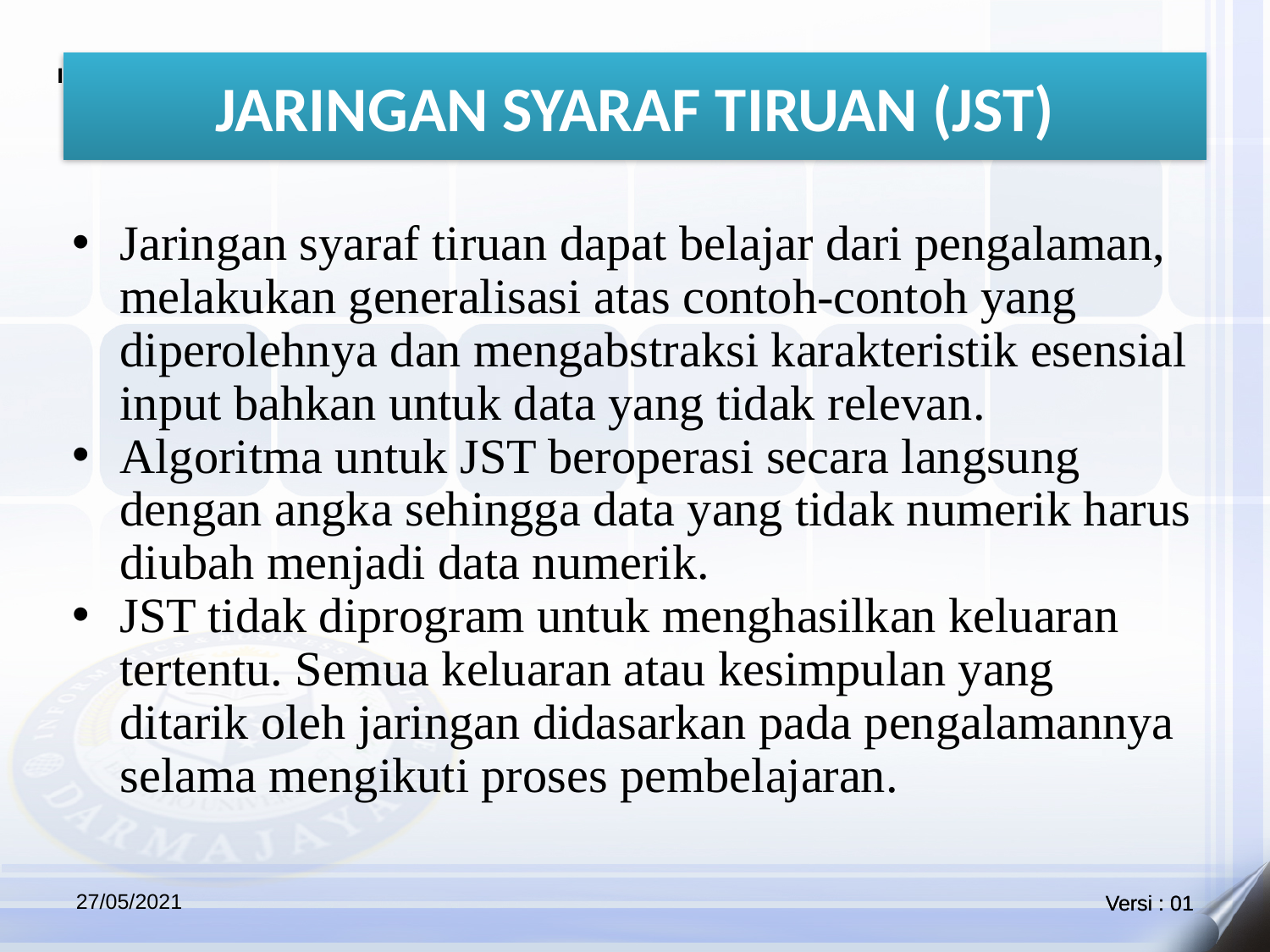

# JARINGAN SYARAF TIRUAN (JST)
Jaringan syaraf tiruan dapat belajar dari pengalaman, melakukan generalisasi atas contoh-contoh yang diperolehnya dan mengabstraksi karakteristik esensial input bahkan untuk data yang tidak relevan.
Algoritma untuk JST beroperasi secara langsung dengan angka sehingga data yang tidak numerik harus diubah menjadi data numerik.
JST tidak diprogram untuk menghasilkan keluaran tertentu. Semua keluaran atau kesimpulan yang ditarik oleh jaringan didasarkan pada pengalamannya selama mengikuti proses pembelajaran.
27/05/2021